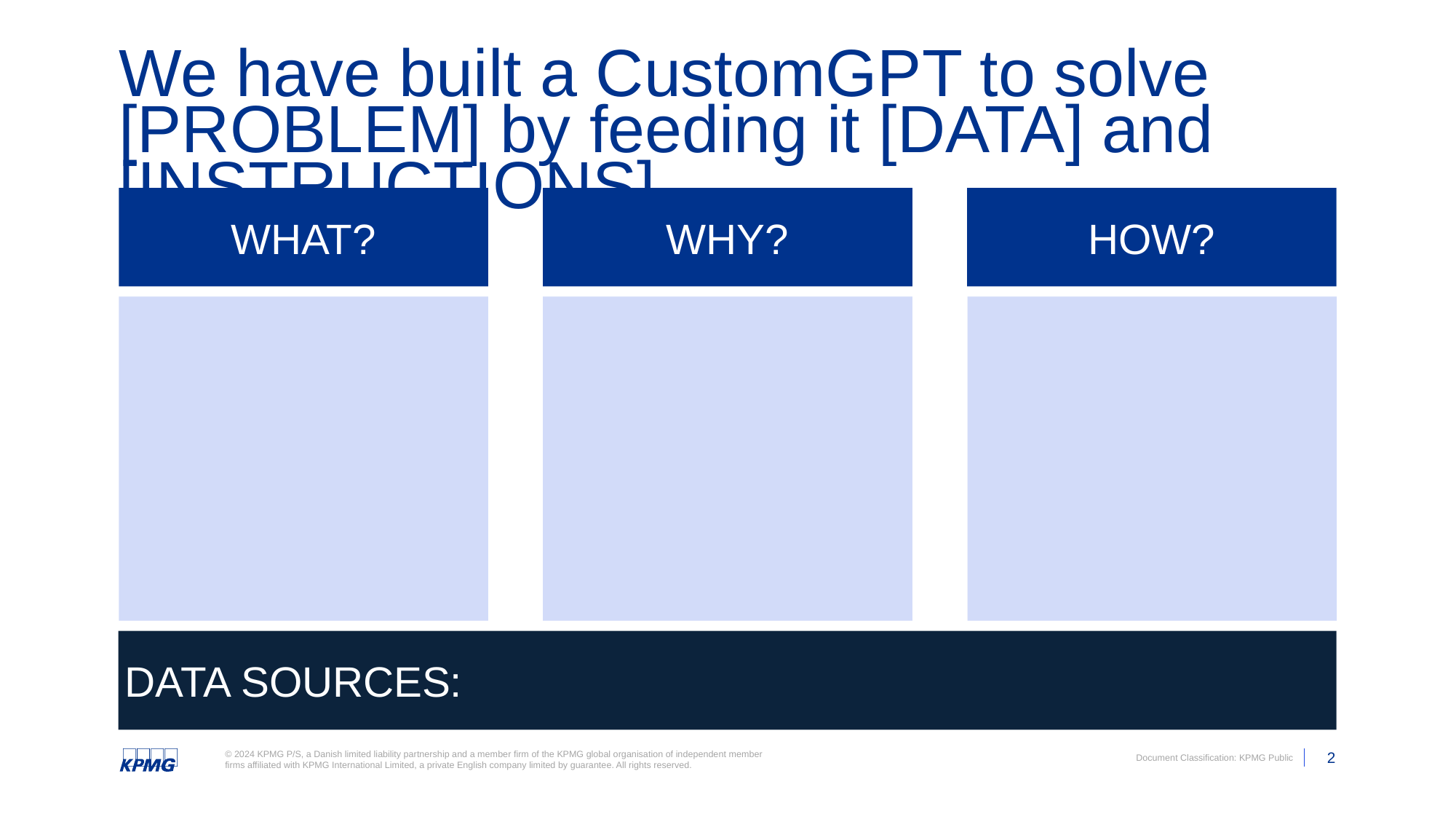

# We have built a CustomGPT to solve [PROBLEM] by feeding it [DATA] and [INSTRUCTIONS]
WHAT?
WHY?
HOW?

DATA SOURCES: